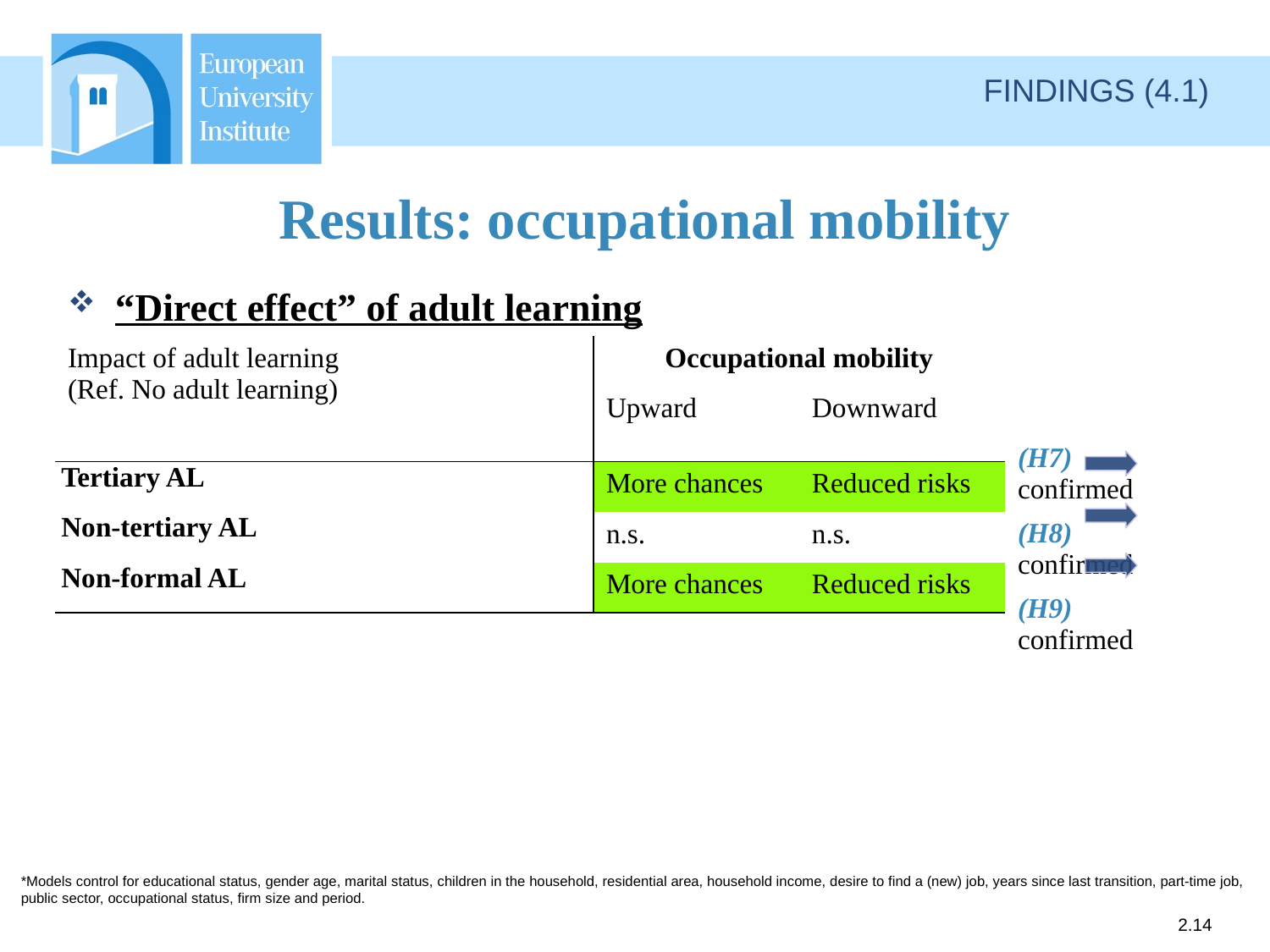

FINDINGS (4.1)
# Results: occupational mobility
“Direct effect” of adult learning
| Impact of adult learning (Ref. No adult learning) | Occupational mobility |  |
| --- | --- | --- |
|  | Upward | Downward |
| Tertiary AL | More chances | Reduced risks |
| Non-tertiary AL | n.s. | n.s. |
| Non-formal AL | More chances | Reduced risks |
| (H7) confirmed |
| --- |
| (H8) confirmed |
| (H9) confirmed |

*Models control for educational status, gender age, marital status, children in the household, residential area, household income, desire to find a (new) job, years since last transition, part-time job, public sector, occupational status, firm size and period.
2.14